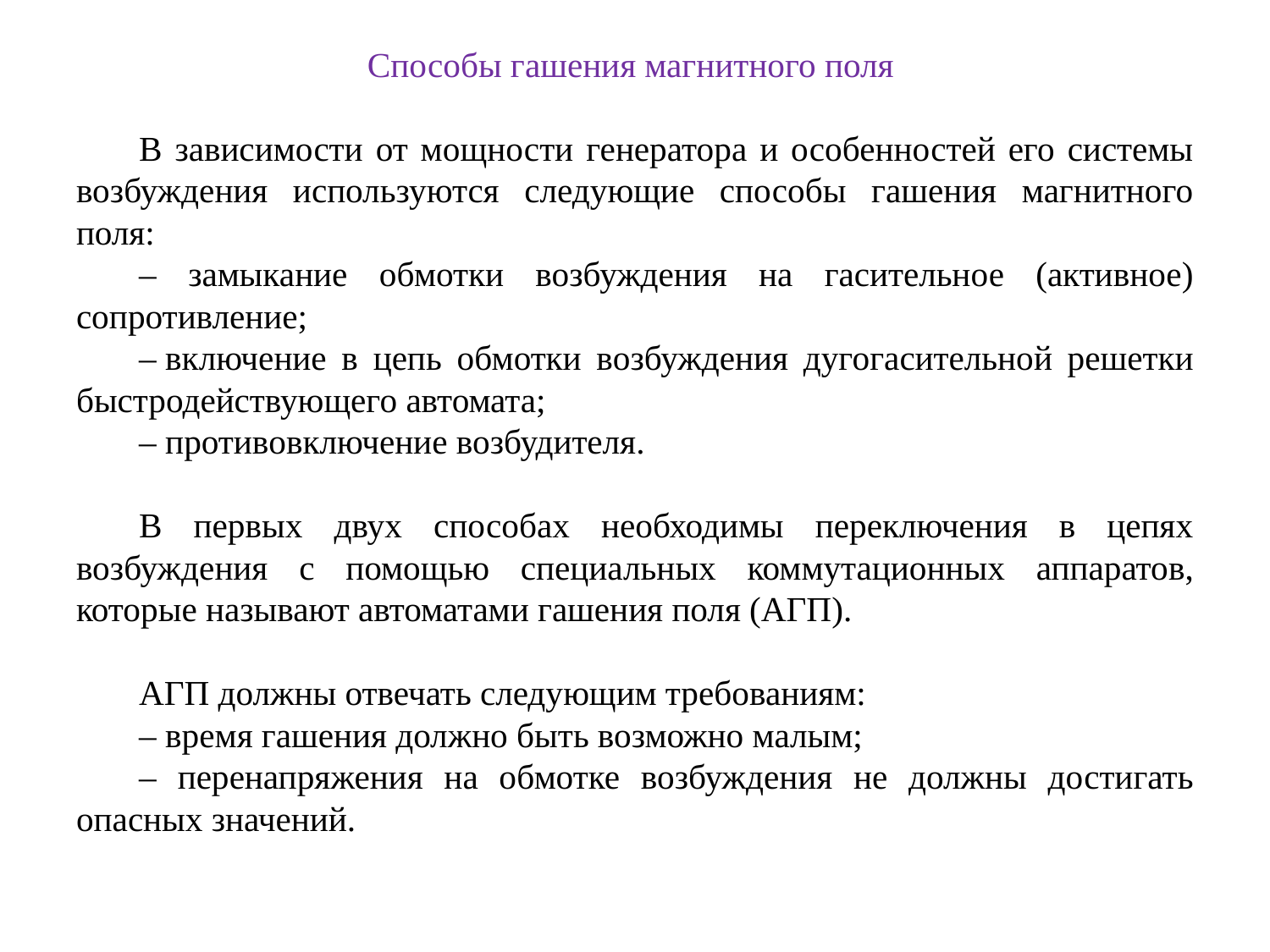

Способы гашения магнитного поля

В зависимости от мощности генератора и особенностей его системы возбуждения используются следующие способы гашения магнитного поля:
– замыкание обмотки возбуждения на гасительное (активное) сопротивление;
– включение в цепь обмотки возбуждения дугогасительной решетки быстродействующего автомата;
– противовключение возбудителя.

В первых двух способах необходимы переключения в цепях возбуждения с помощью специальных коммутационных аппаратов, которые называют автоматами гашения поля (АГП).

АГП должны отвечать следующим требованиям:
– время гашения должно быть возможно малым;
– перенапряжения на обмотке возбуждения не должны достигать опасных значений.